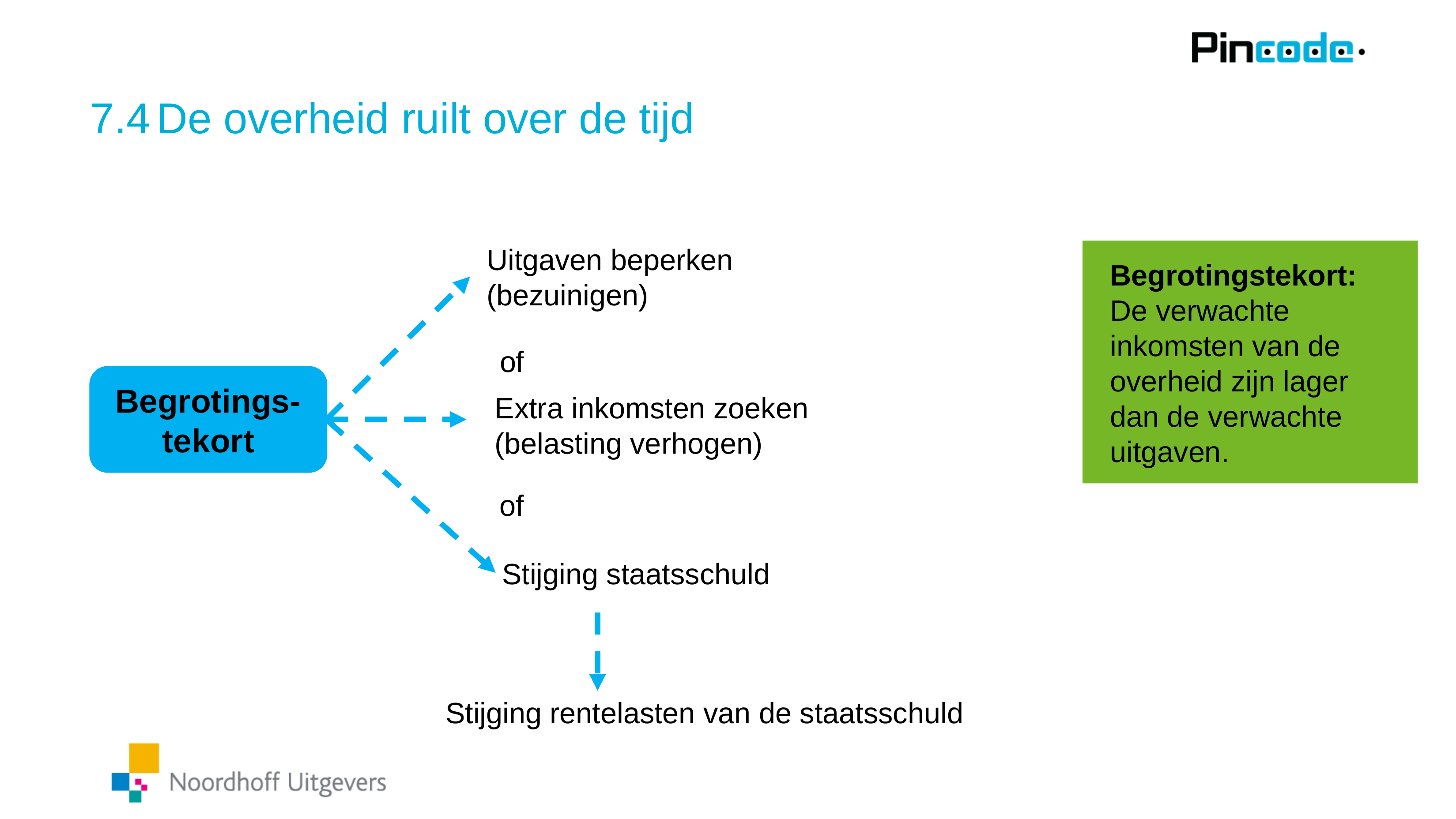

# 7.4	De overheid ruilt over de tijd
Uitgaven beperken (bezuinigen)
Begrotingstekort:
De verwachte inkomsten van de overheid zijn lager dan de verwachte uitgaven.
of
Extra inkomsten zoeken
(belasting verhogen)
Begrotings-tekort
of
Stijging staatsschuld
Stijging rentelasten van de staatsschuld